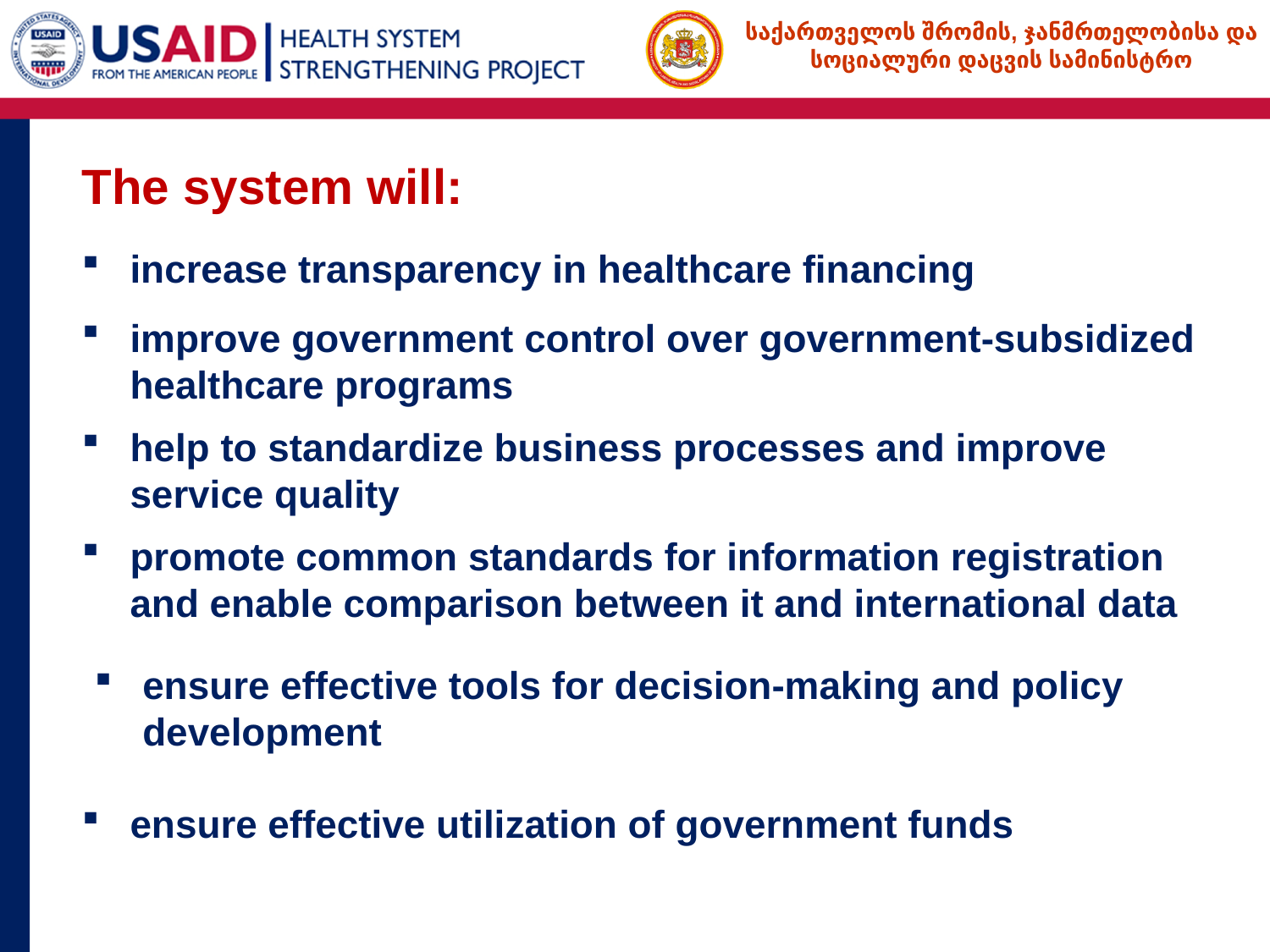

The system will:
increase transparency in healthcare financing
improve government control over government-subsidized healthcare programs

help to standardize business processes and improve service quality
promote common standards for information registration and enable comparison between it and international data
ensure effective tools for decision-making and policy development
ensure effective utilization of government funds